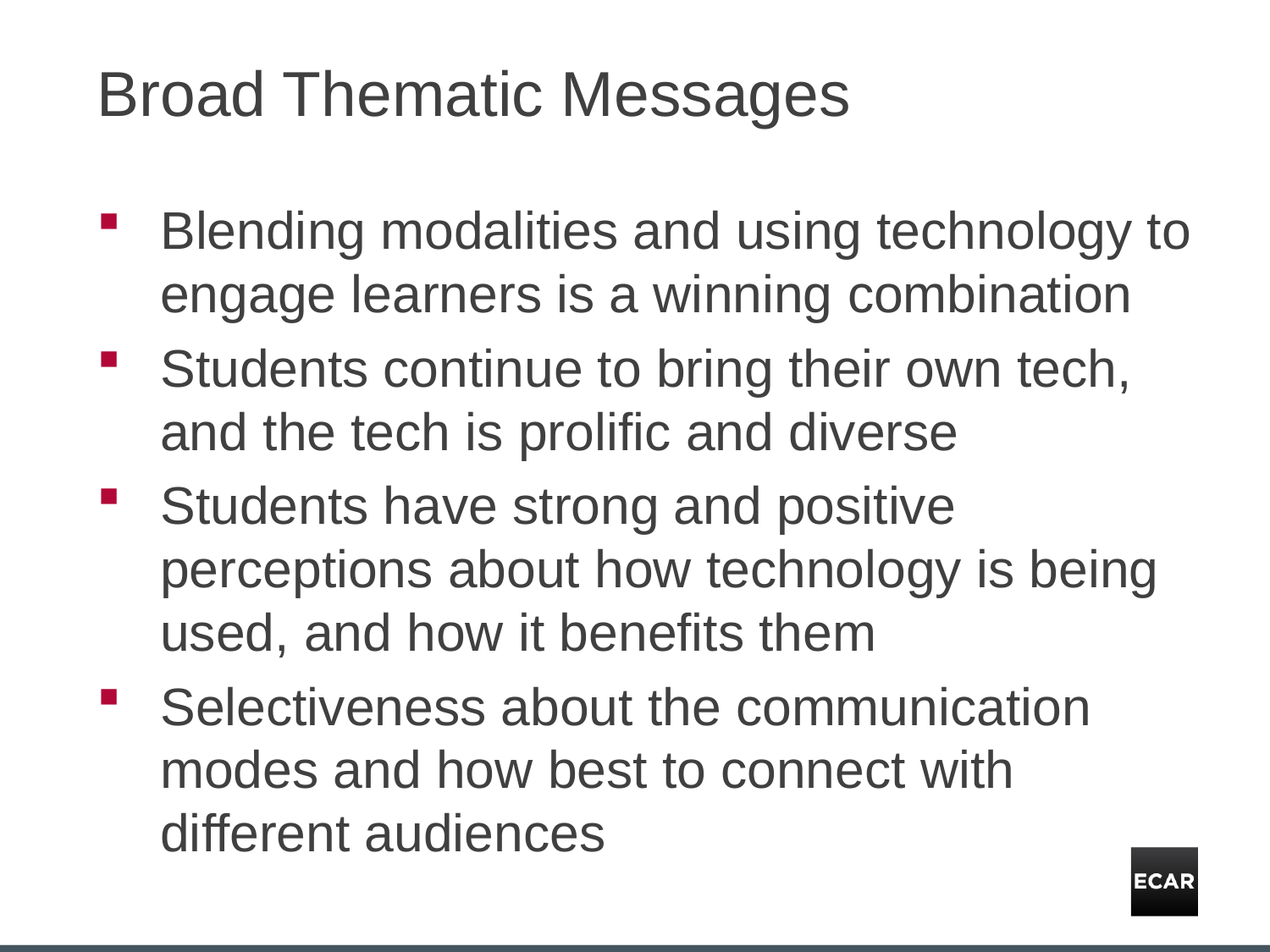

# Broad Thematic Messages
Blending modalities and using technology to engage learners is a winning combination
Students continue to bring their own tech, and the tech is prolific and diverse
Students have strong and positive perceptions about how technology is being used, and how it benefits them
Selectiveness about the communication modes and how best to connect with different audiences